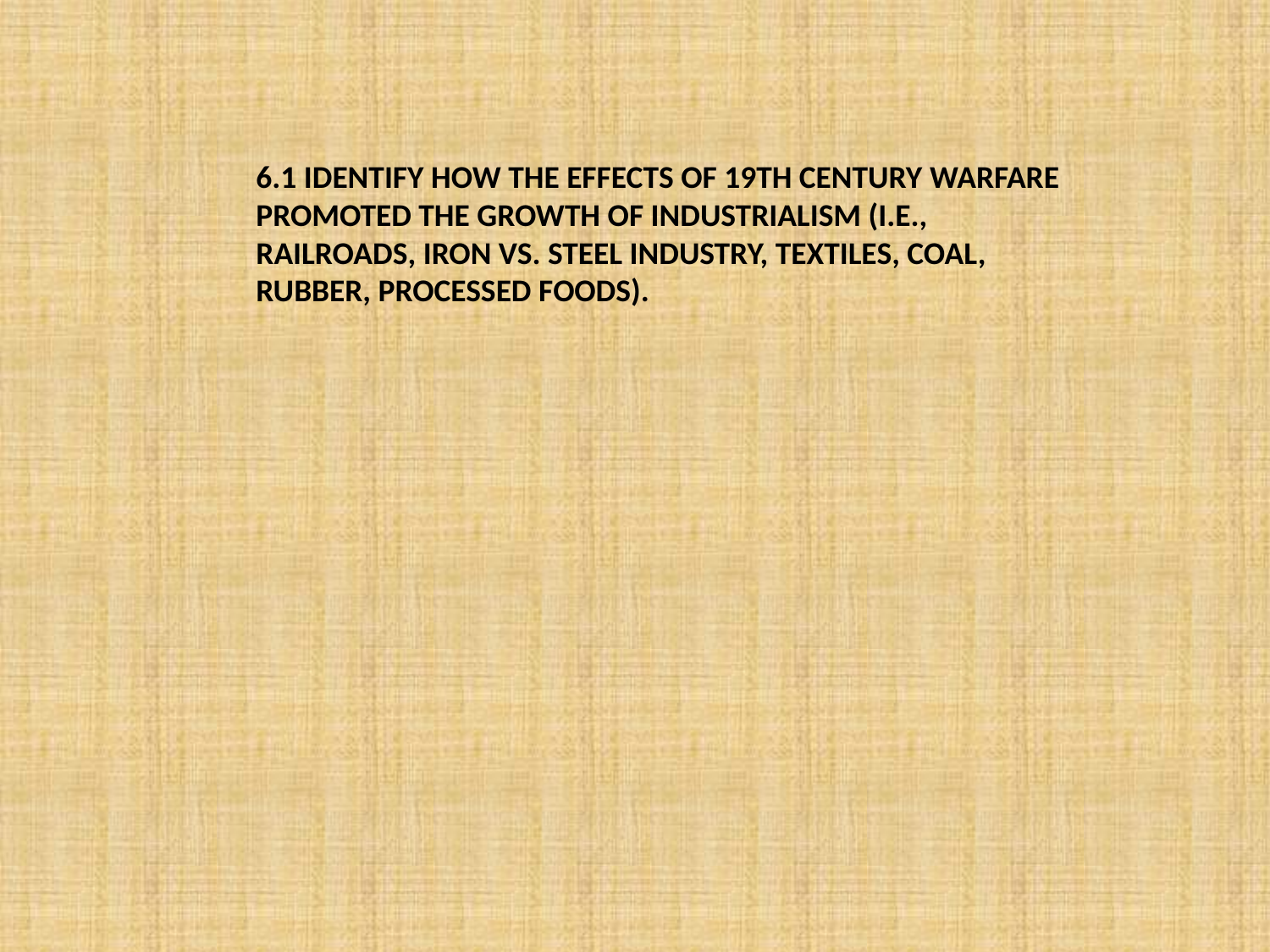

# 6.1 Identify how the effects of 19th century warfare promoted the growth of industrialism (i.e., railroads, iron vs. steel industry, textiles, coal, rubber, processed foods).